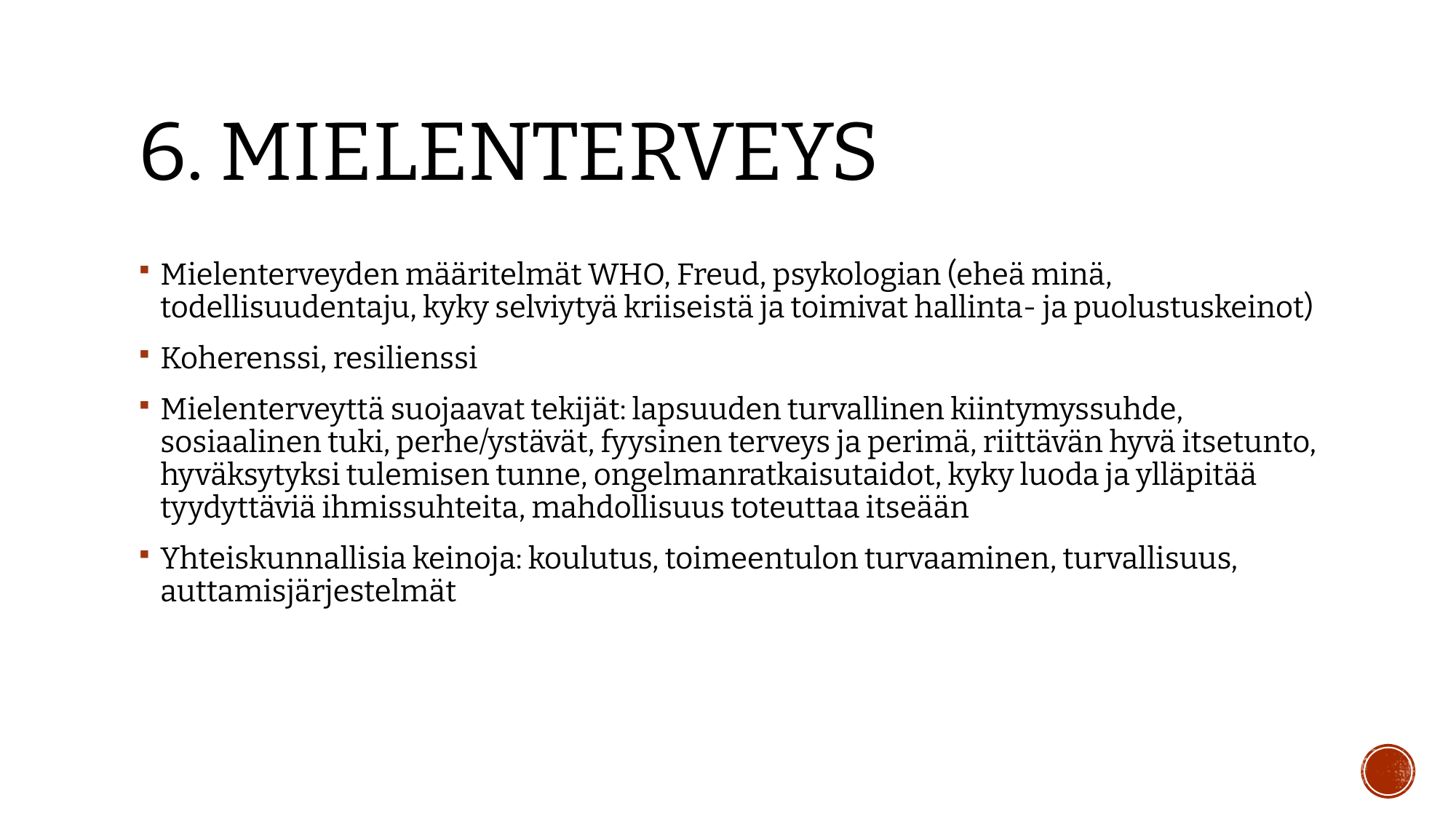

# 6. Mielenterveys
Mielenterveyden määritelmät WHO, Freud, psykologian (eheä minä, todellisuudentaju, kyky selviytyä kriiseistä ja toimivat hallinta- ja puolustuskeinot)
Koherenssi, resilienssi
Mielenterveyttä suojaavat tekijät: lapsuuden turvallinen kiintymyssuhde, sosiaalinen tuki, perhe/ystävät, fyysinen terveys ja perimä, riittävän hyvä itsetunto, hyväksytyksi tulemisen tunne, ongelmanratkaisutaidot, kyky luoda ja ylläpitää tyydyttäviä ihmissuhteita, mahdollisuus toteuttaa itseään
Yhteiskunnallisia keinoja: koulutus, toimeentulon turvaaminen, turvallisuus, auttamisjärjestelmät